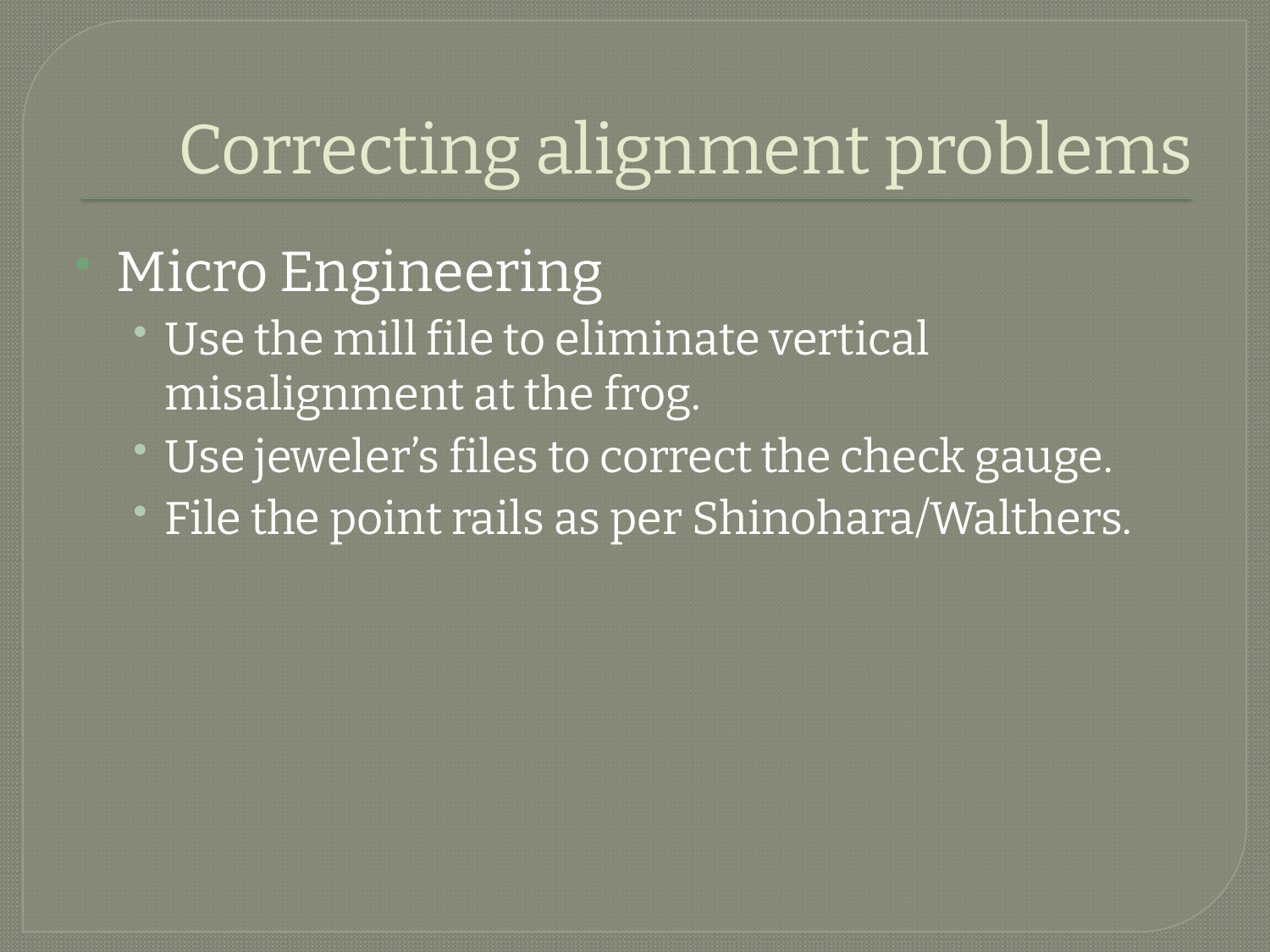

# Correcting alignment problems
Micro Engineering
Use the mill file to eliminate vertical misalignment at the frog.
Use jeweler’s files to correct the check gauge.
File the point rails as per Shinohara/Walthers.